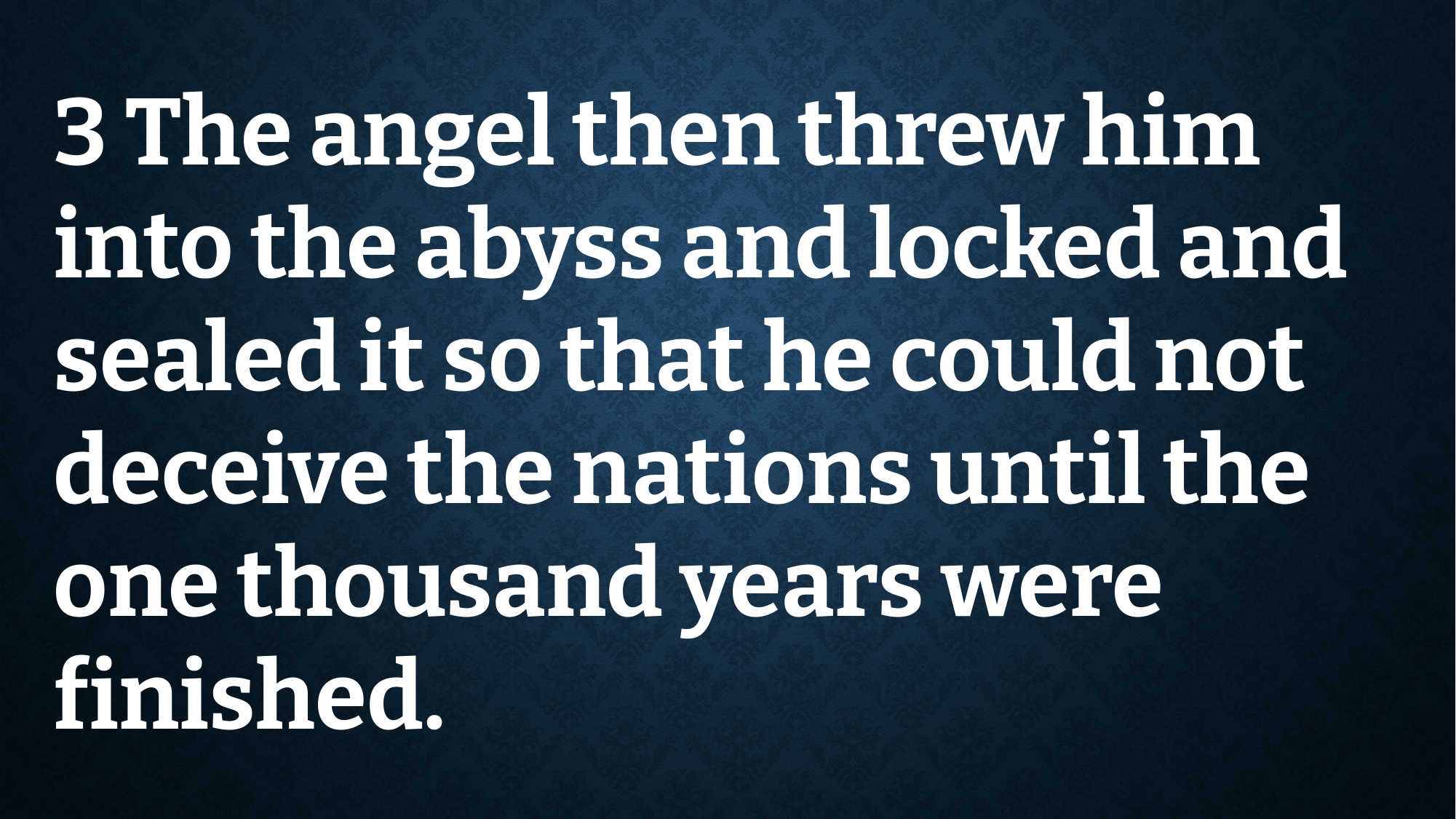

3 The angel then threw him into the abyss and locked and sealed it so that he could not deceive the nations until the one thousand years were finished.